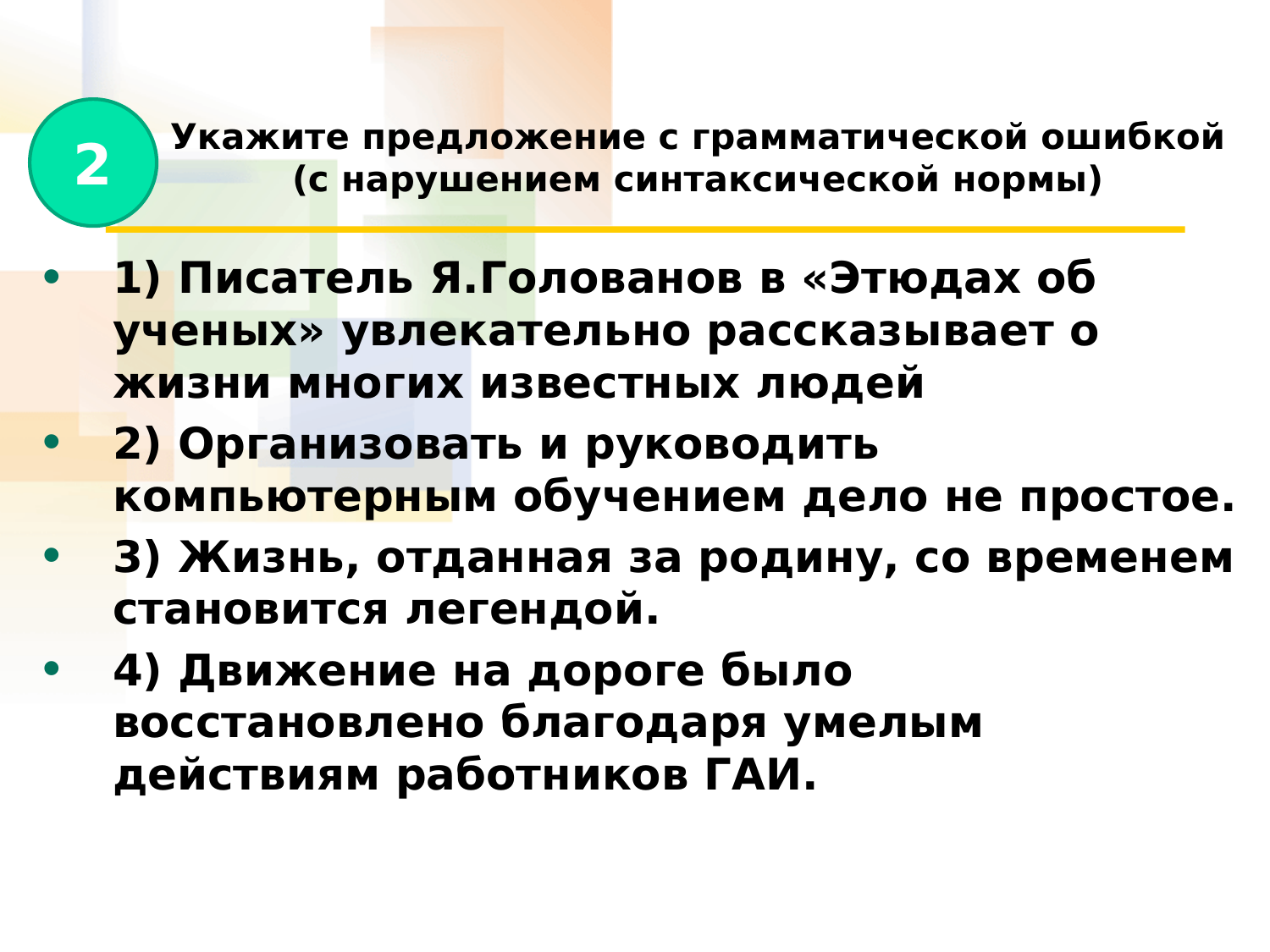

# Укажите предложение с грамматической ошибкой (с нарушением синтаксической нормы)
2
1) Писатель Я.Голованов в «Этюдах об ученых» увлекательно рассказывает о жизни многих известных людей
2) Организовать и руководить компьютерным обучением дело не простое.
3) Жизнь, отданная за родину, со временем становится легендой.
4) Движение на дороге было восстановлено благодаря умелым действиям работников ГАИ.